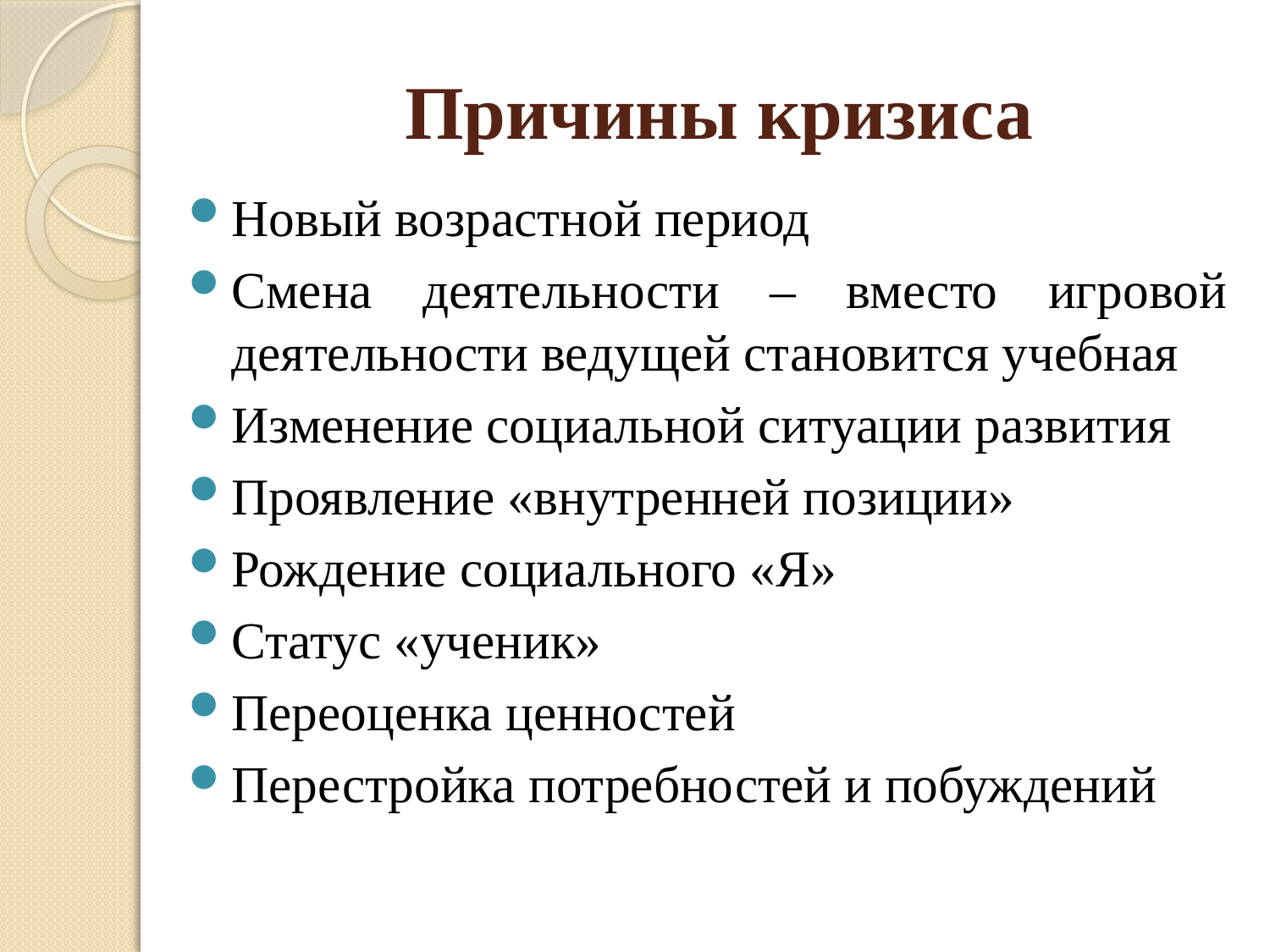

# Причины кризиса
Новый возрастной период
Смена деятельности – вместо игровой деятельности ведущей становится учебная
Изменение социальной ситуации развития
Проявление «внутренней позиции»
Рождение социального «Я»
Статус «ученик»
Переоценка ценностей
Перестройка потребностей и побуждений